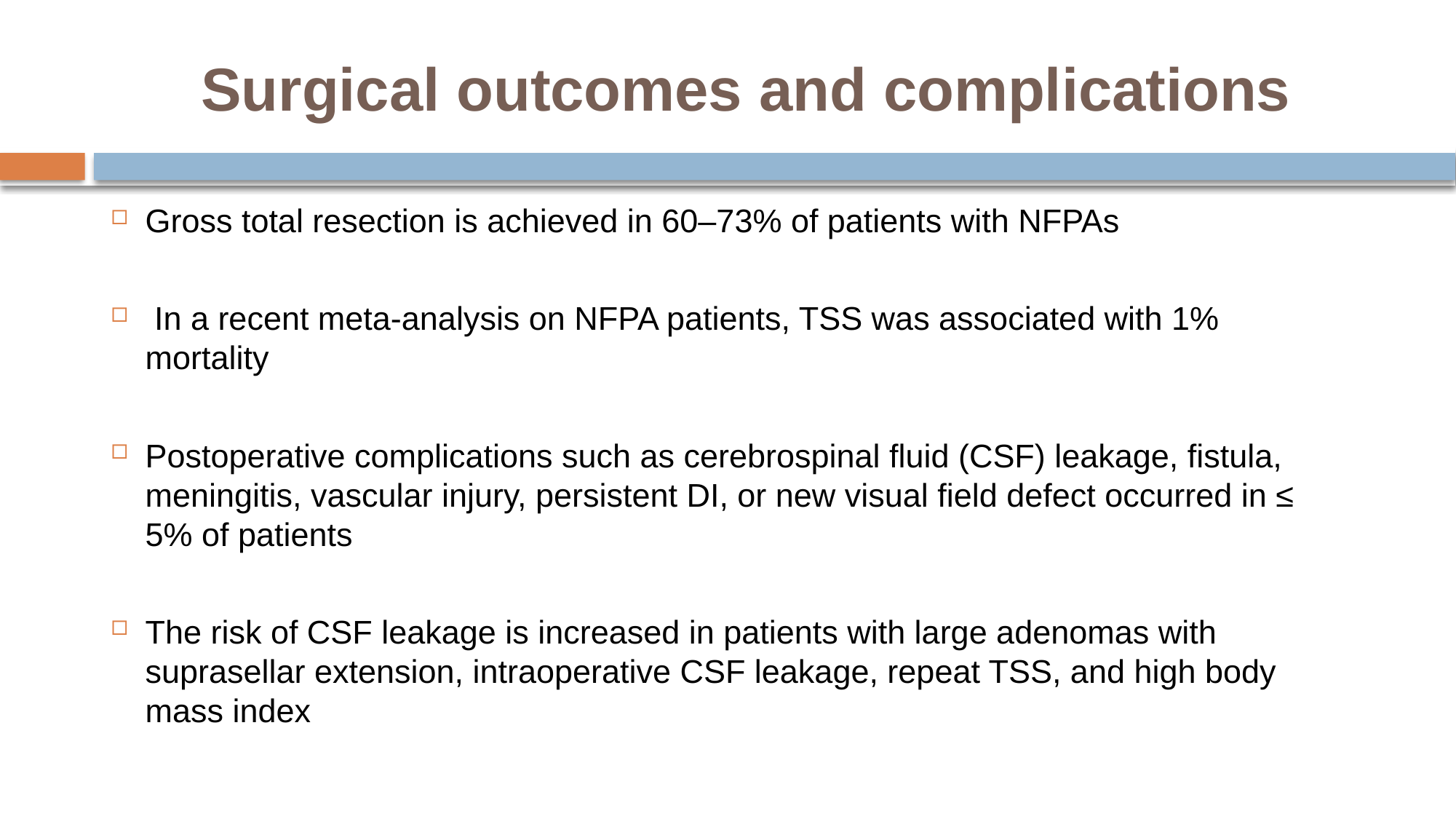

# Surgical outcomes and complications
Gross total resection is achieved in 60–73% of patients with NFPAs

 In a recent meta-analysis on NFPA patients, TSS was associated with 1% mortality

Postoperative complications such as cerebrospinal fluid (CSF) leakage, fistula, meningitis, vascular injury, persistent DI, or new visual field defect occurred in ≤ 5% of patients

The risk of CSF leakage is increased in patients with large adenomas with suprasellar extension, intraoperative CSF leakage, repeat TSS, and high body mass index